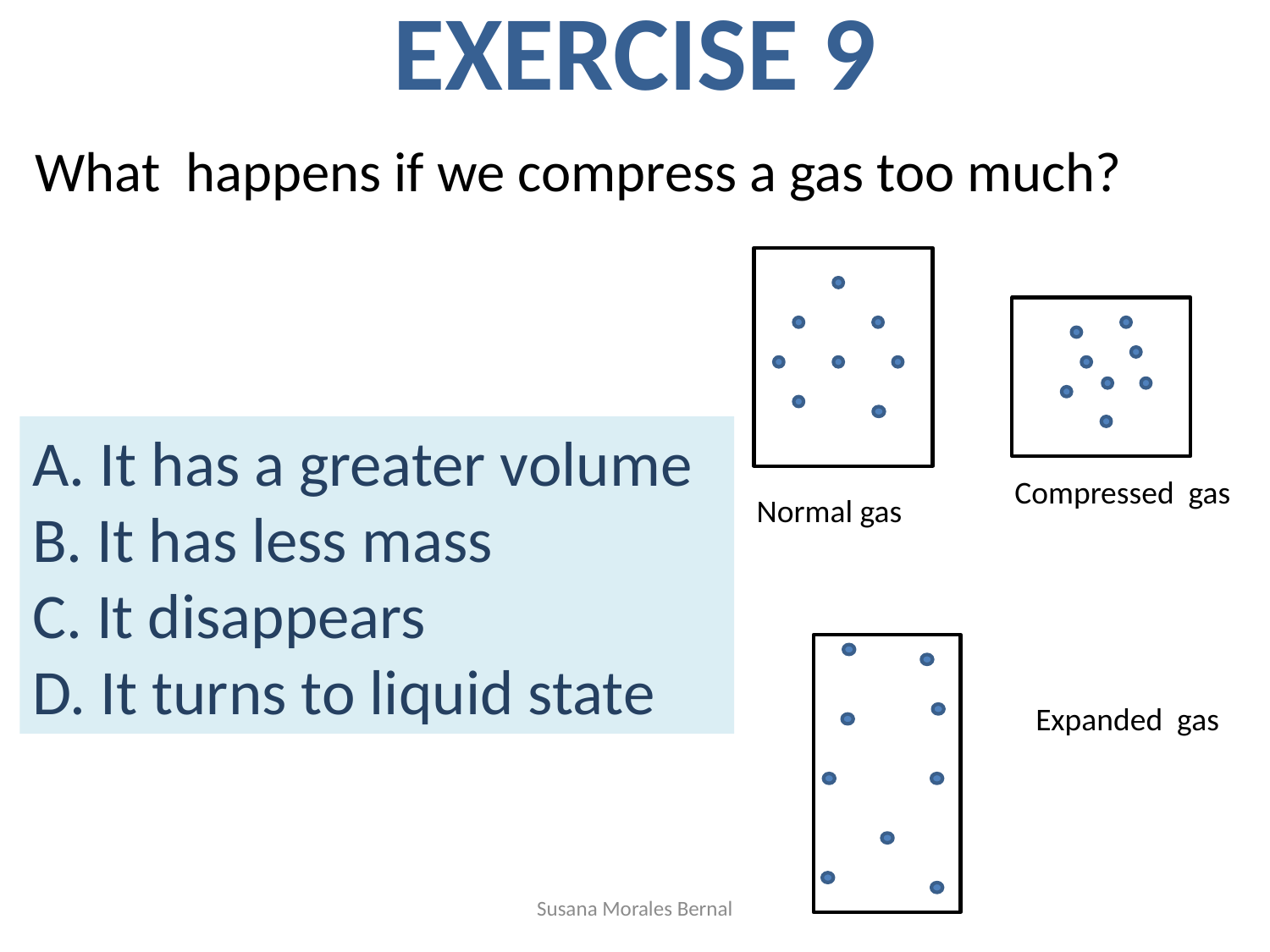

EXERCISE 9
 What  happens if we compress a gas too much?

Normal gas

Compressed  gas
 It has a greater volume
B. It has less mass
C. It disappears
D. It turns to liquid state

Expanded  gas
Susana Morales Bernal